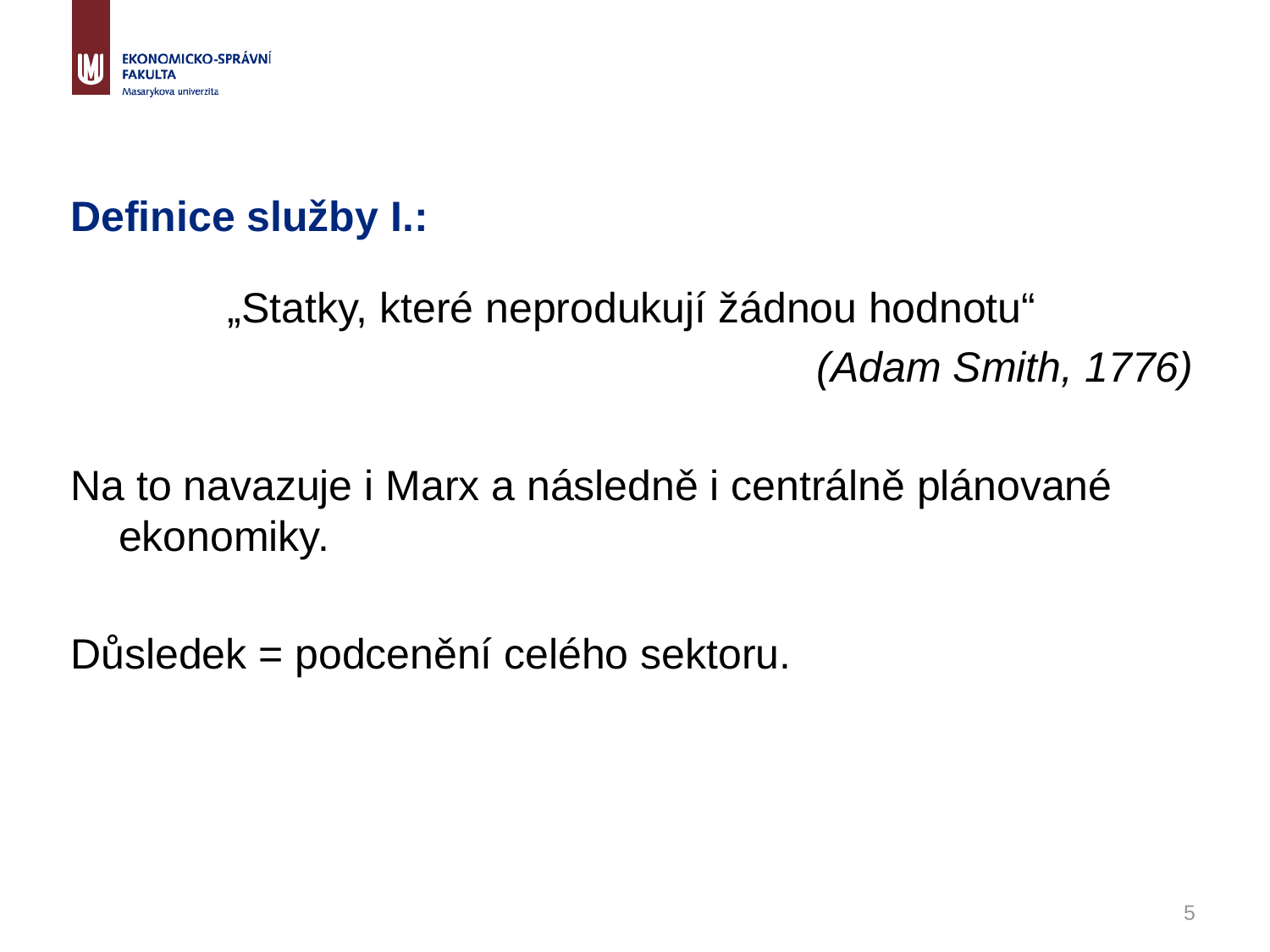

# Definice služby I.:
„Statky, které neprodukují žádnou hodnotu“
(Adam Smith, 1776)

Na to navazuje i Marx a následně i centrálně plánované ekonomiky.

Důsledek = podcenění celého sektoru.

5